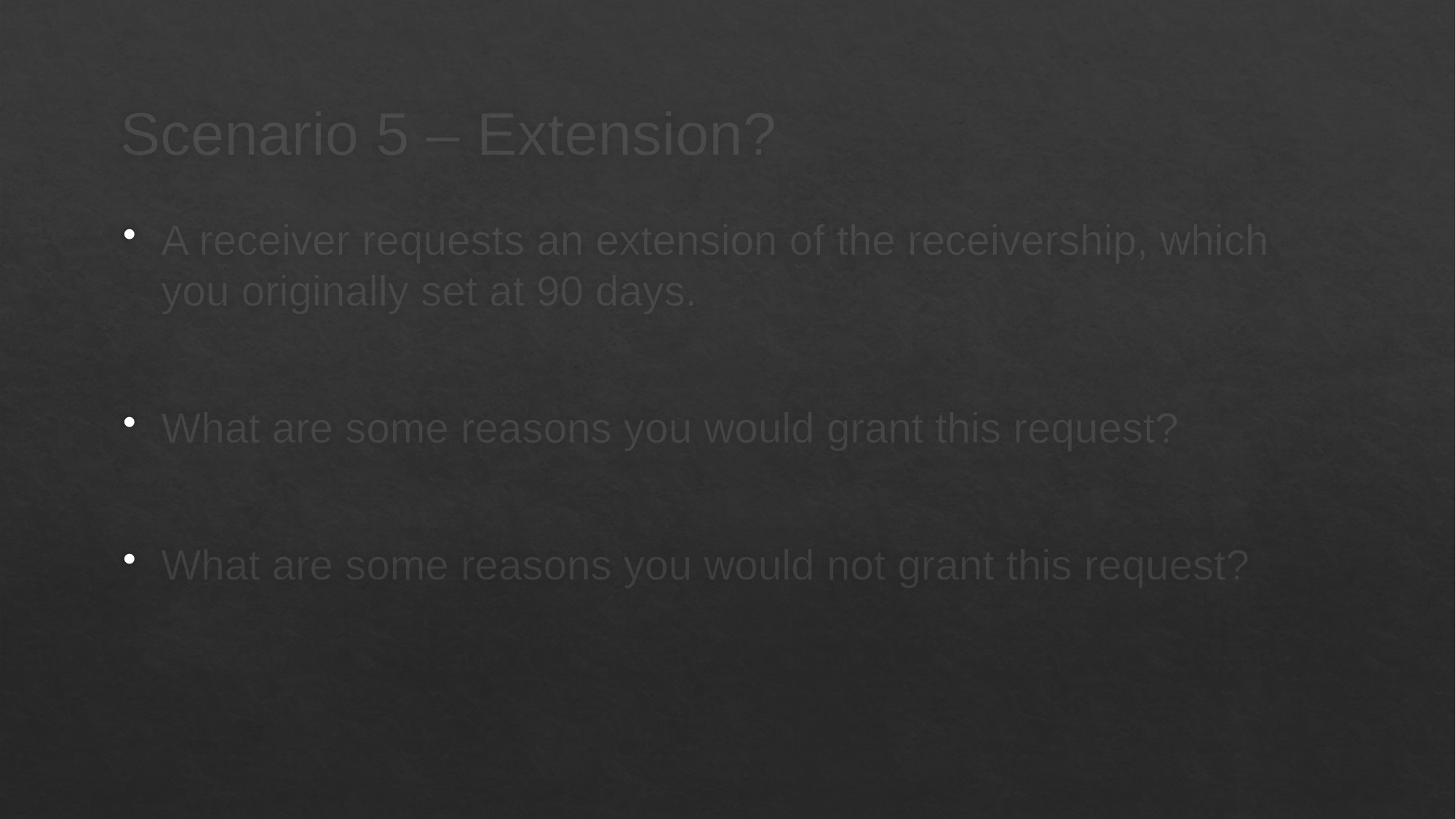

# Scenario 5 – Extension?
A receiver requests an extension of the receivership, which you originally set at 90 days.

What are some reasons you would grant this request?

What are some reasons you would not grant this request?